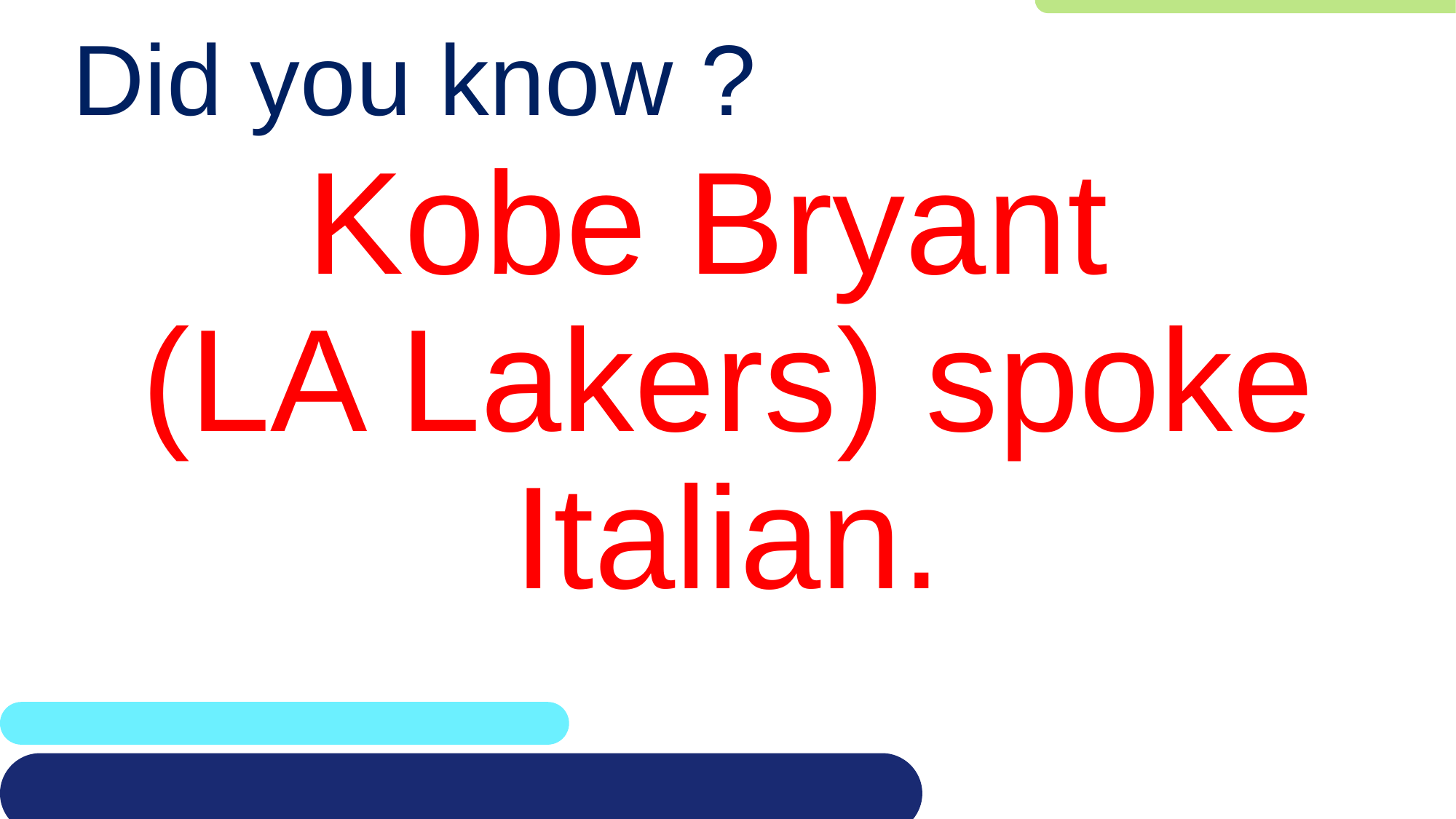

# Did you know ?
Kobe Bryant
(LA Lakers) spoke Italian.